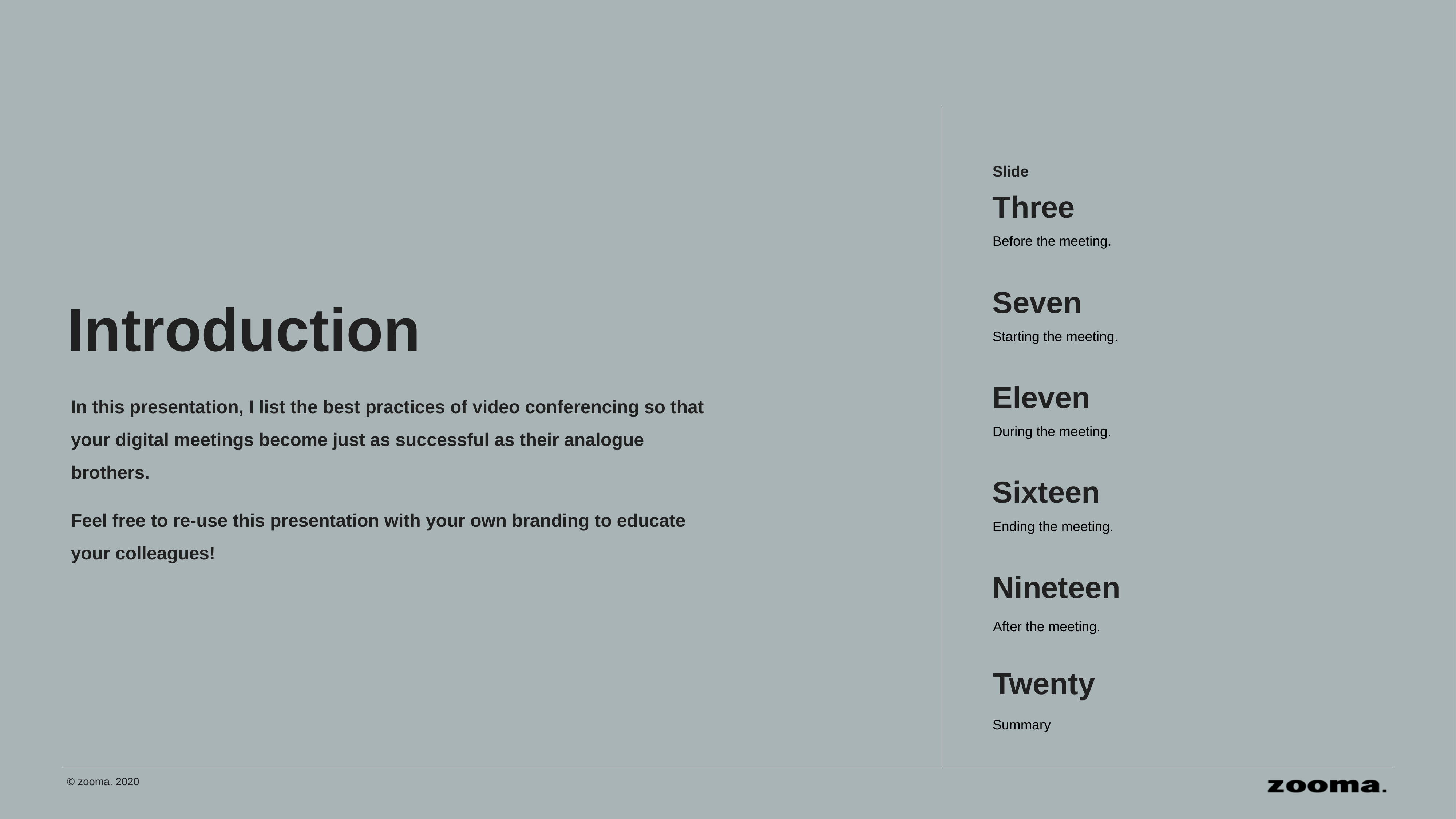

Slide
Three
Before the meeting.
Seven
Introduction
Starting the meeting.
Eleven
In this presentation, I list the best practices of video conferencing so that your digital meetings become just as successful as their analogue brothers.
Feel free to re-use this presentation with your own branding to educate your colleagues!
During the meeting.
Sixteen
Ending the meeting.
Nineteen
After the meeting.
Twenty
Summary